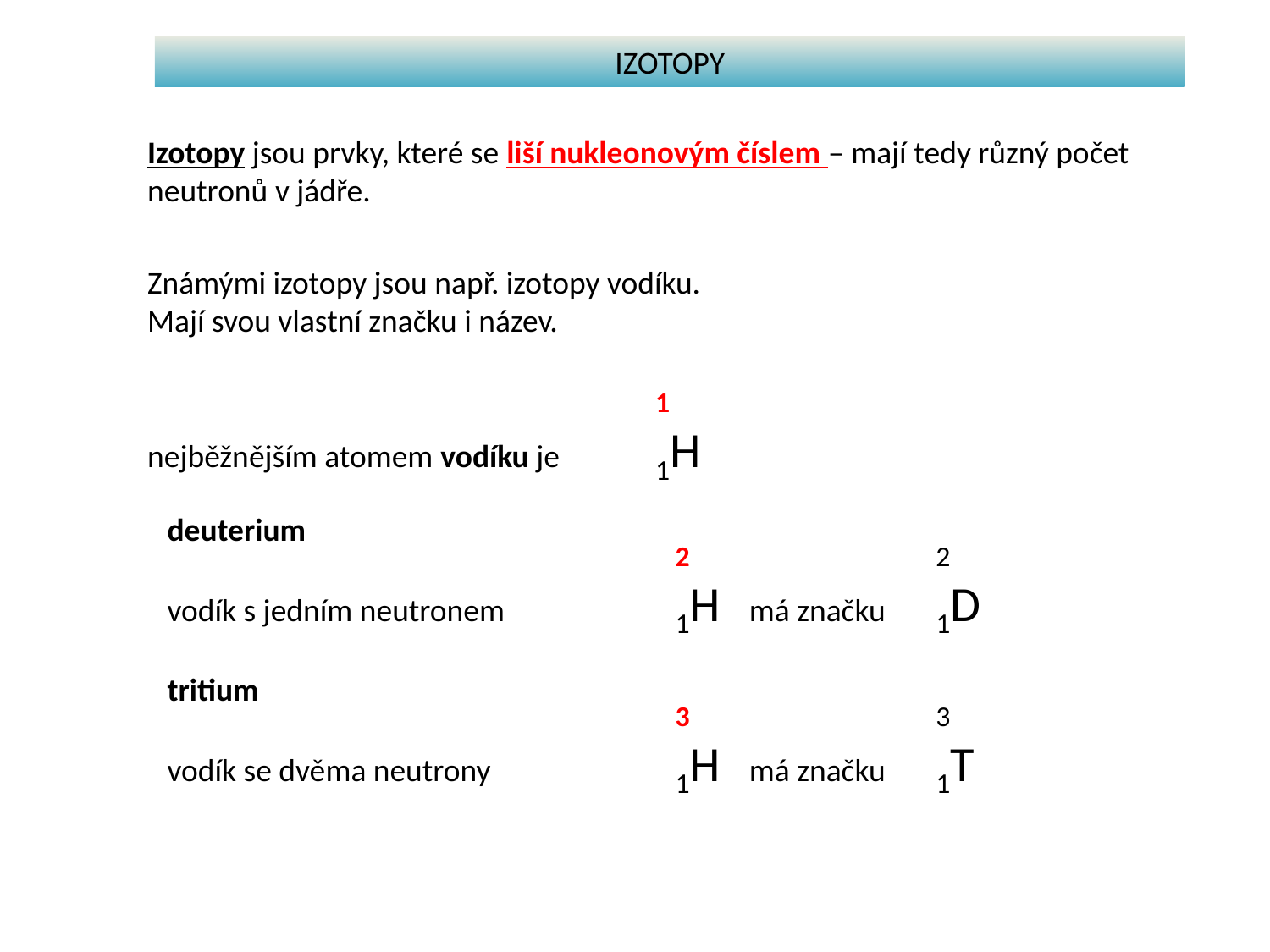

IZOTOPY
Izotopy jsou prvky, které se liší nukleonovým číslem – mají tedy různý počet neutronů v jádře.
Známými izotopy jsou např. izotopy vodíku.
Mají svou vlastní značku i název.
				1
nejběžnějším atomem vodíku je 	1H
deuterium			2		 2
vodík s jedním neutronem      	1H    má značku	 1D
tritium				3		 3
vodík se dvěma neutrony		1H    má značku	 1T